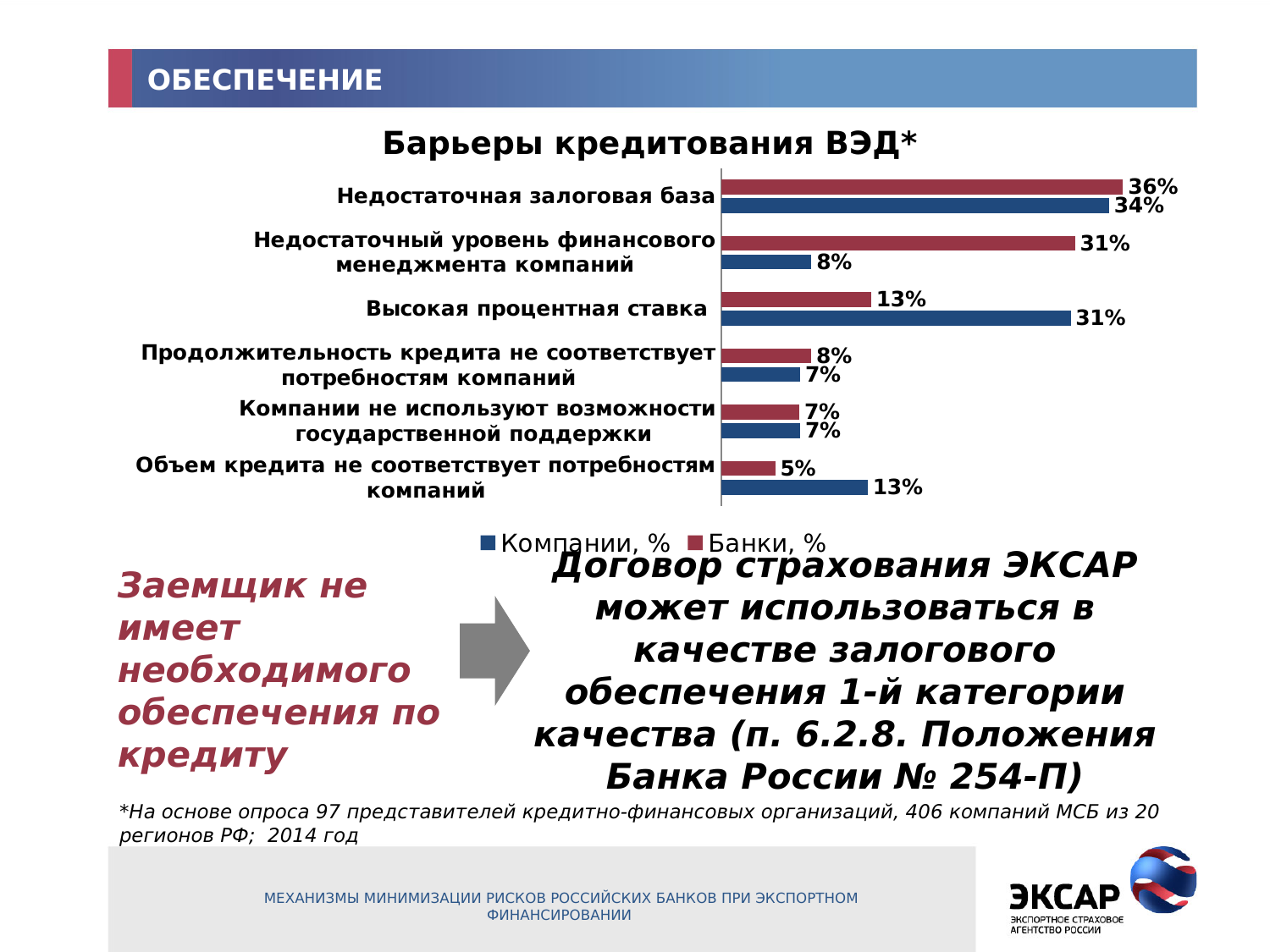

# ОБЕСПЕЧЕНИЕ
Барьеры кредитования ВЭД*

### Chart

| Category | Банки, % | Компании, % |
|---|---|---|
| Недостаточная залоговая база | 0.35638297872340424 | 0.344 |
| Недостаточный уровень финансового менеджмента компаний | 0.31382978723404253 | 0.08 |
| Высокая процентная ставка  | 0.13297872340425532 | 0.31 |
| Продолжительность кредита не соответствует потребностям компаний | 0.0797872340425532 | 0.07 |
| Компании не используют возможности государственной поддержки  | 0.06914893617021277 | 0.07 |
| Объем кредита не соответствует потребностям компаний | 0.047872340425531915 | 0.13 |
Договор страхования ЭКСАР может использоваться в качестве залогового обеспечения 1-й категории качества (п. 6.2.8. Положения Банка России № 254-П)
Заемщик не имеет необходимого  обеспечения по кредиту

*На основе опроса 97 представителей кредитно-финансовых организаций, 406 компаний МСБ из 20 регионов РФ;  2014 год
МЕХАНИЗМЫ МИНИМИЗАЦИИ РИСКОВ РОССИЙСКИХ БАНКОВ ПРИ ЭКСПОРТНОМ ФИНАНСИРОВАНИИ